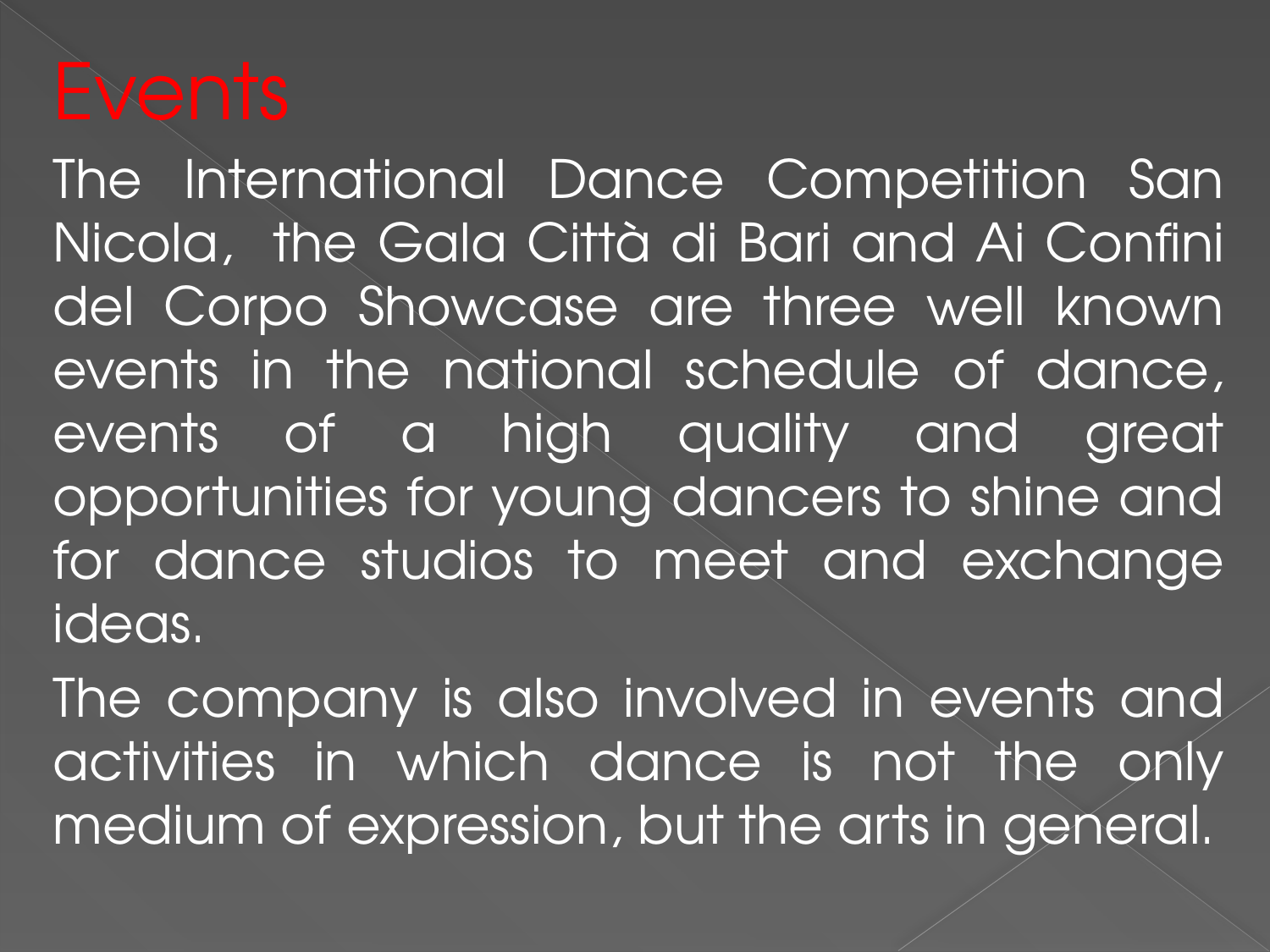

Events
The International Dance Competition San Nicola,  the Gala Città di Bari and Ai Confini del Corpo Showcase are three well known events in the national schedule of dance, events of a high quality and great opportunities for young dancers to shine and for dance studios to meet and exchange ideas.
The company is also involved in events and activities in which dance is not the only medium of expression, but the arts in general.